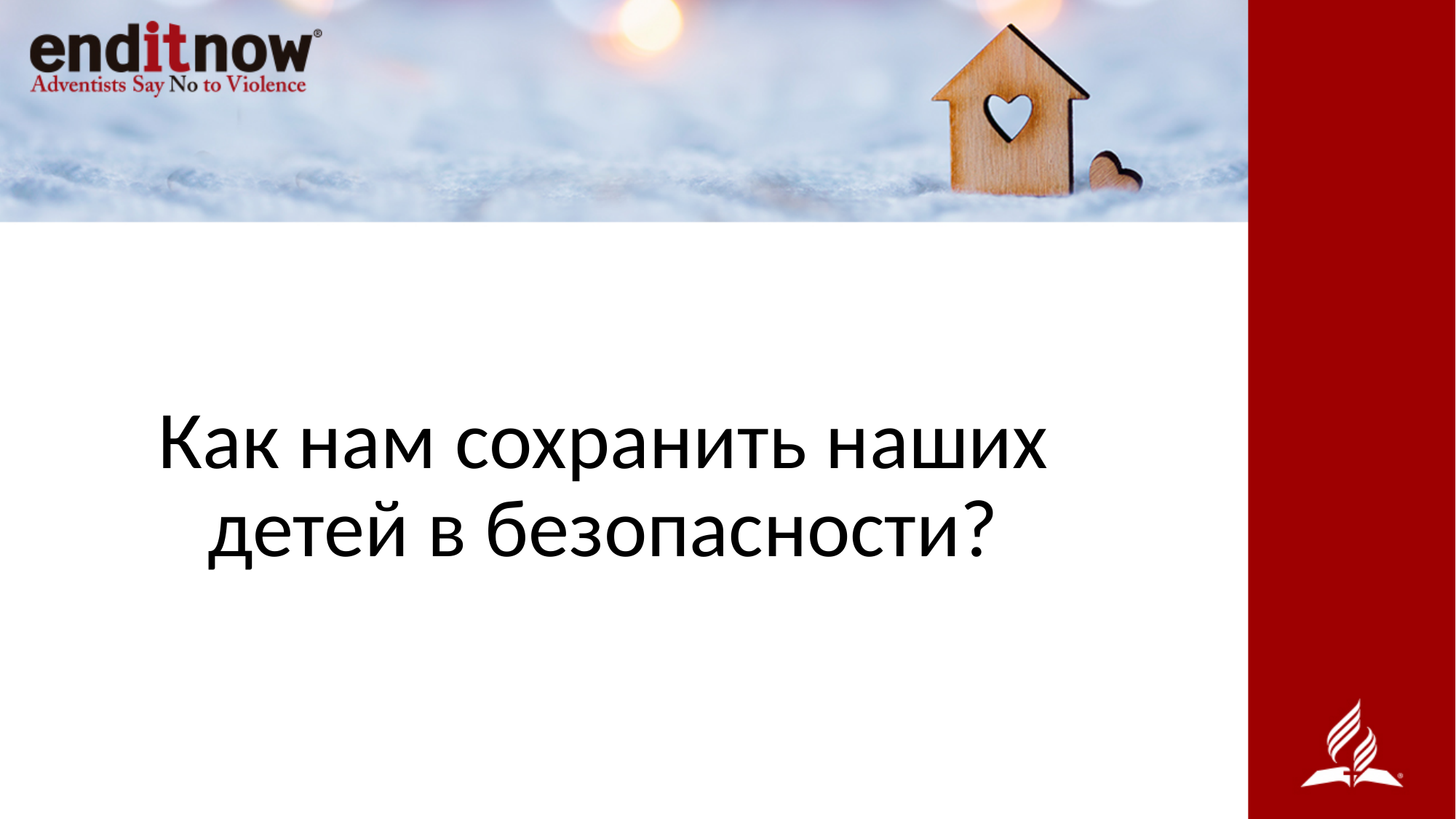

# Как нам сохранить наших детей в безопасности?